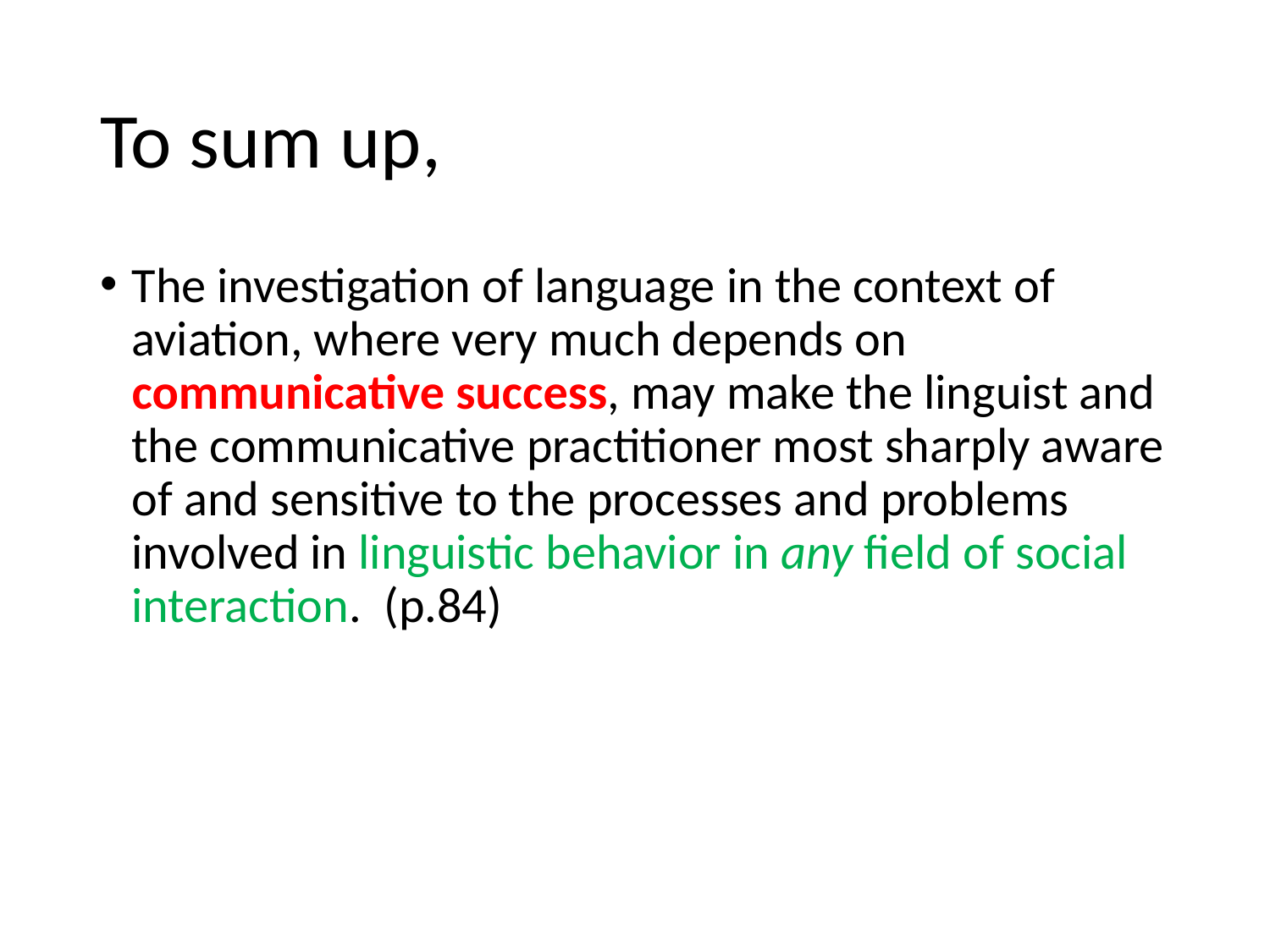

# To sum up,
The investigation of language in the context of aviation, where very much depends on communicative success, may make the linguist and the communicative practitioner most sharply aware of and sensitive to the processes and problems involved in linguistic behavior in any field of social interaction.  (p.84)